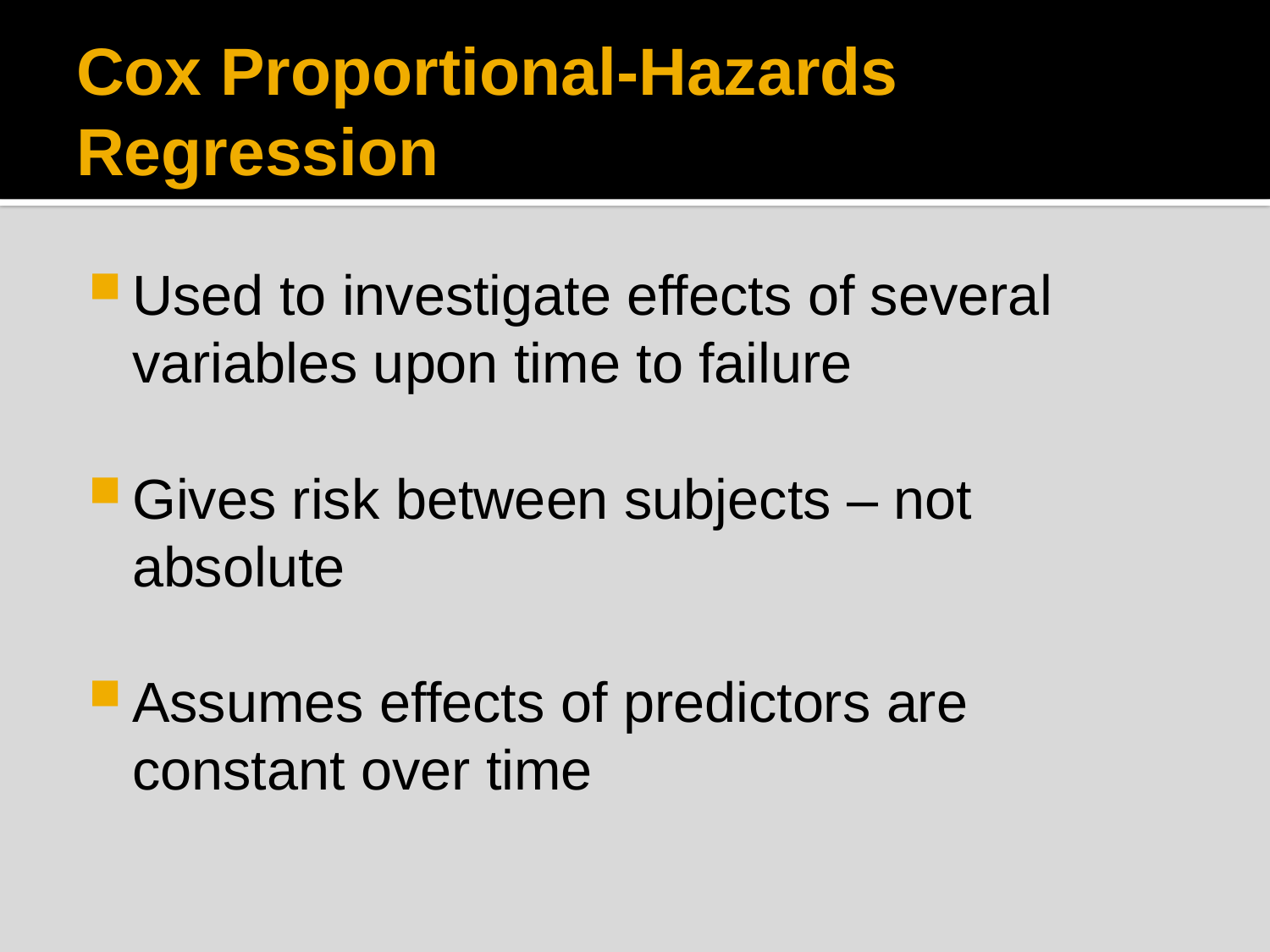

# Cox Proportional-Hazards Regression
Used to investigate effects of several variables upon time to failure

Gives risk between subjects – not absolute

Assumes effects of predictors are constant over time